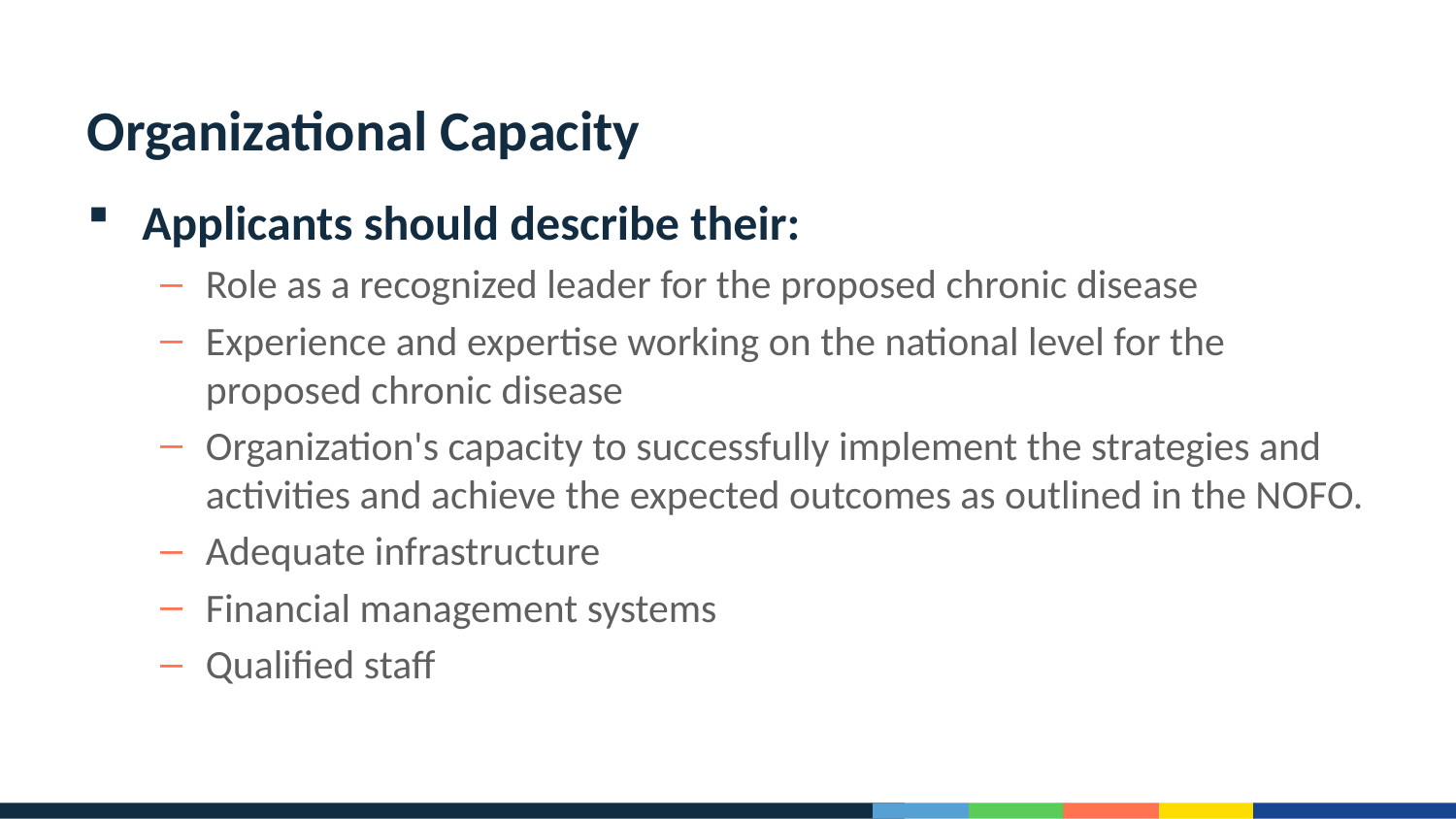

# Organizational Capacity
Applicants should describe their:
Role as a recognized leader for the proposed chronic disease
Experience and expertise working on the national level for the proposed chronic disease
Organization's capacity to successfully implement the strategies and activities and achieve the expected outcomes as outlined in the NOFO.
Adequate infrastructure
Financial management systems
Qualified staff